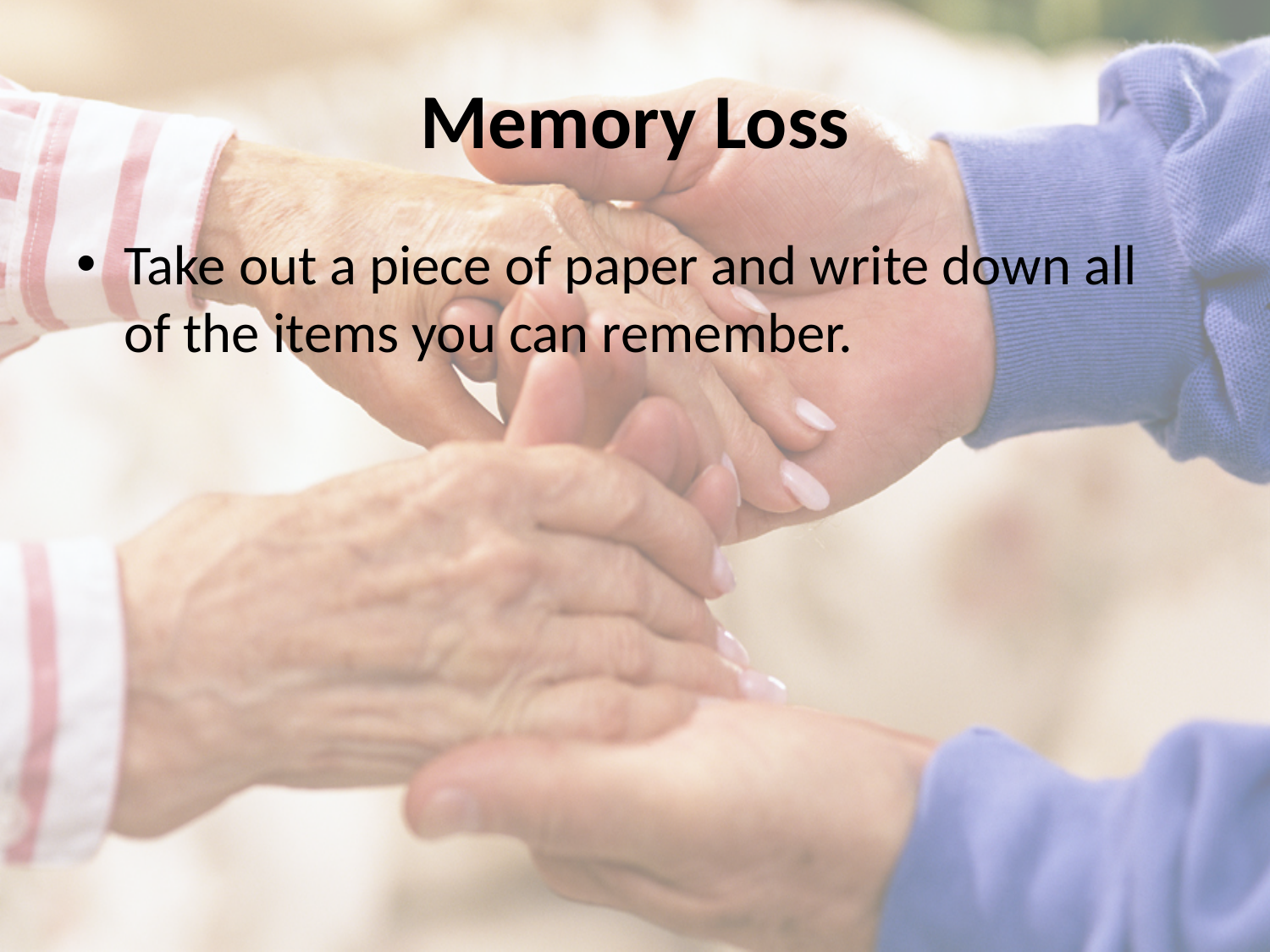

# Memory Loss
Take out a piece of paper and write down all of the items you can remember.